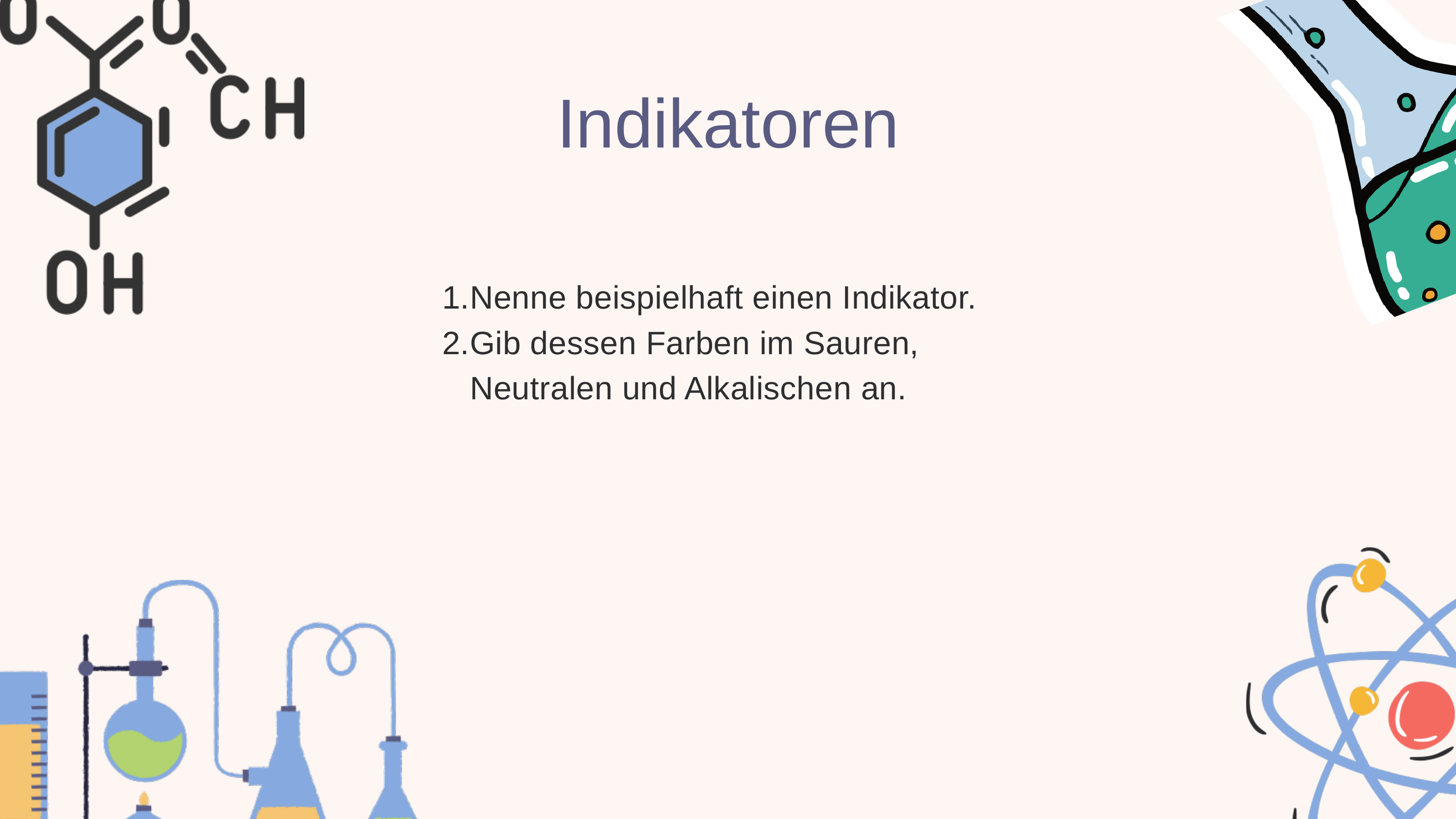

Indikatoren
Nenne beispielhaft einen Indikator.
Gib dessen Farben im Sauren, Neutralen und Alkalischen an.